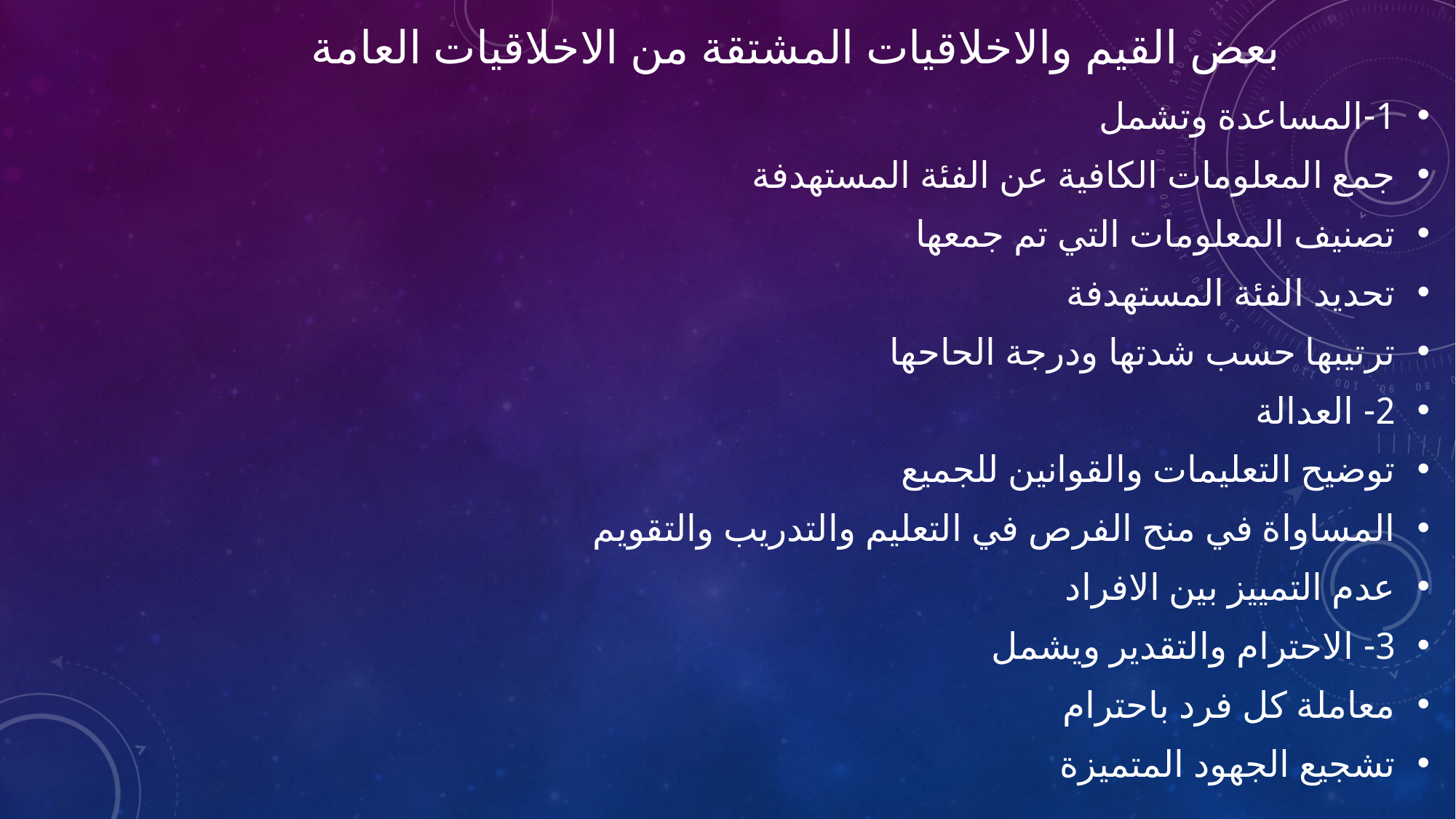

# بعض القيم والاخلاقيات المشتقة من الاخلاقيات العامة
1-المساعدة وتشمل
جمع المعلومات الكافية عن الفئة المستهدفة
تصنيف المعلومات التي تم جمعها
تحديد الفئة المستهدفة
ترتيبها حسب شدتها ودرجة الحاحها
2- العدالة
توضيح التعليمات والقوانين للجميع
المساواة في منح الفرص في التعليم والتدريب والتقويم
عدم التمييز بين الافراد
3- الاحترام والتقدير ويشمل
معاملة كل فرد باحترام
تشجيع الجهود المتميزة